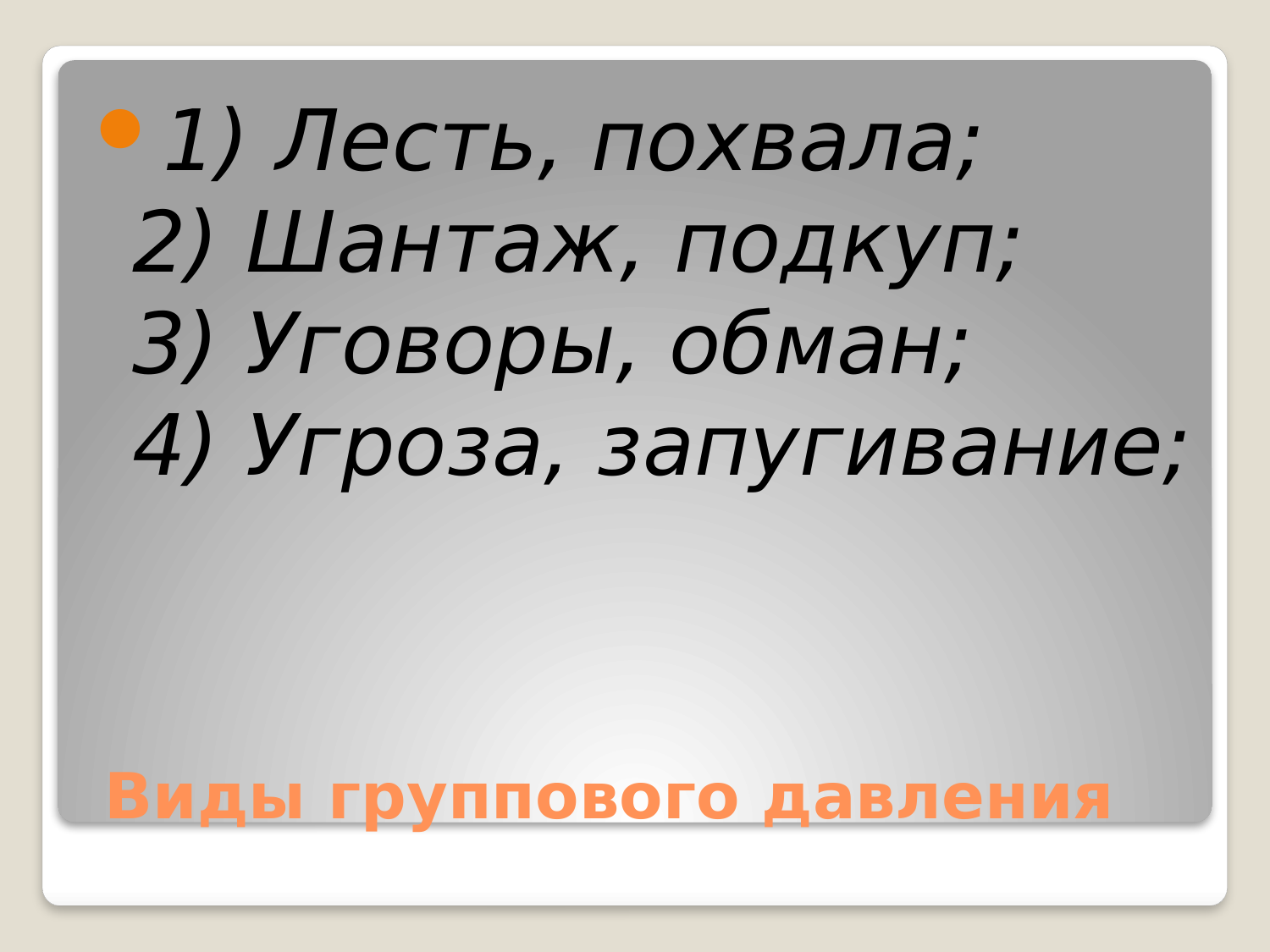

1) Лесть, похвала;
2) Шантаж, подкуп;
3) Уговоры, обман;
4) Угроза, запугивание;

# Виды группового давления